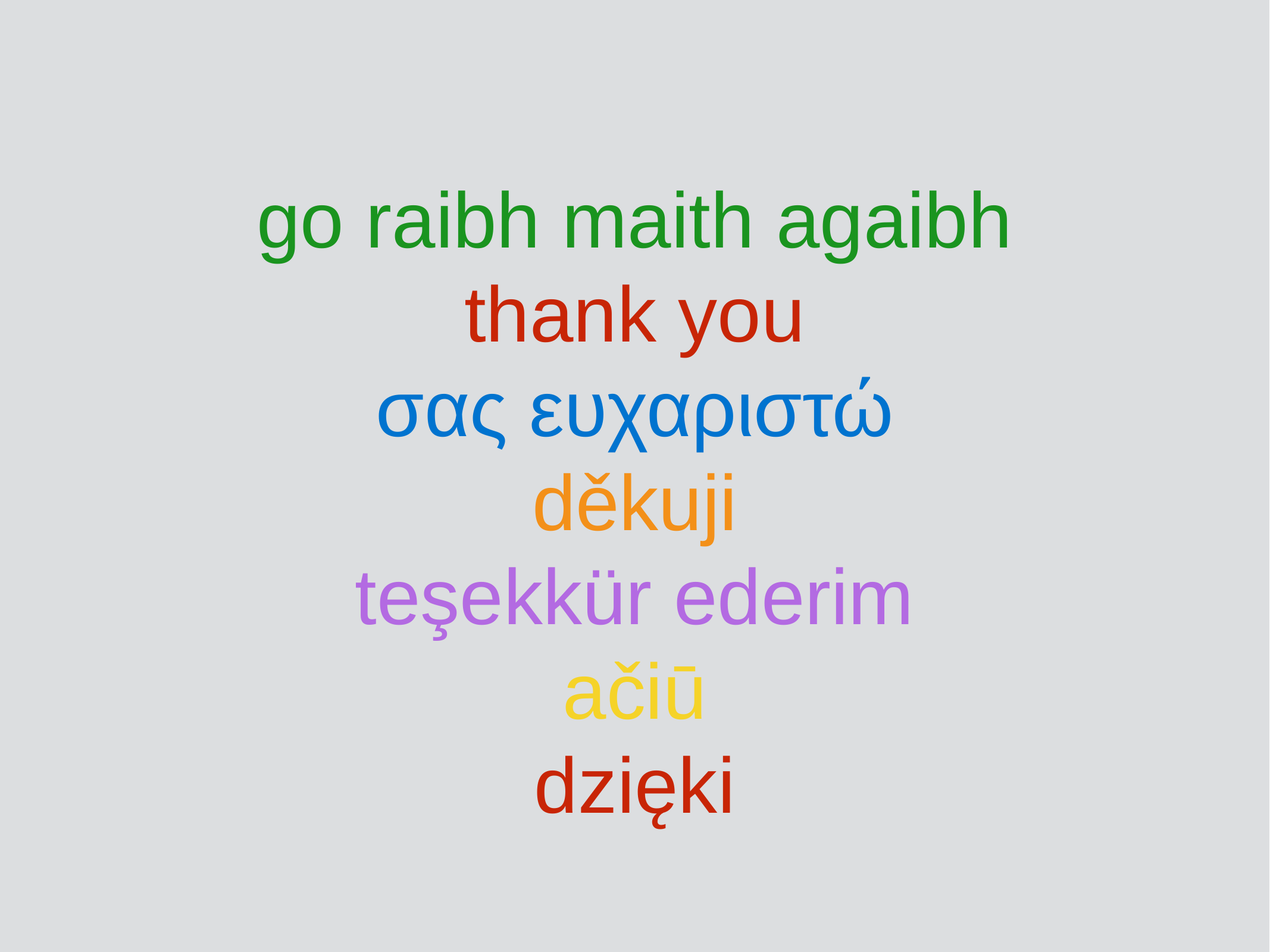

# go raibh maith agaibh
thank you
σας ευχαριστώ
děkuji
teşekkür ederim
ačiū
dzięki